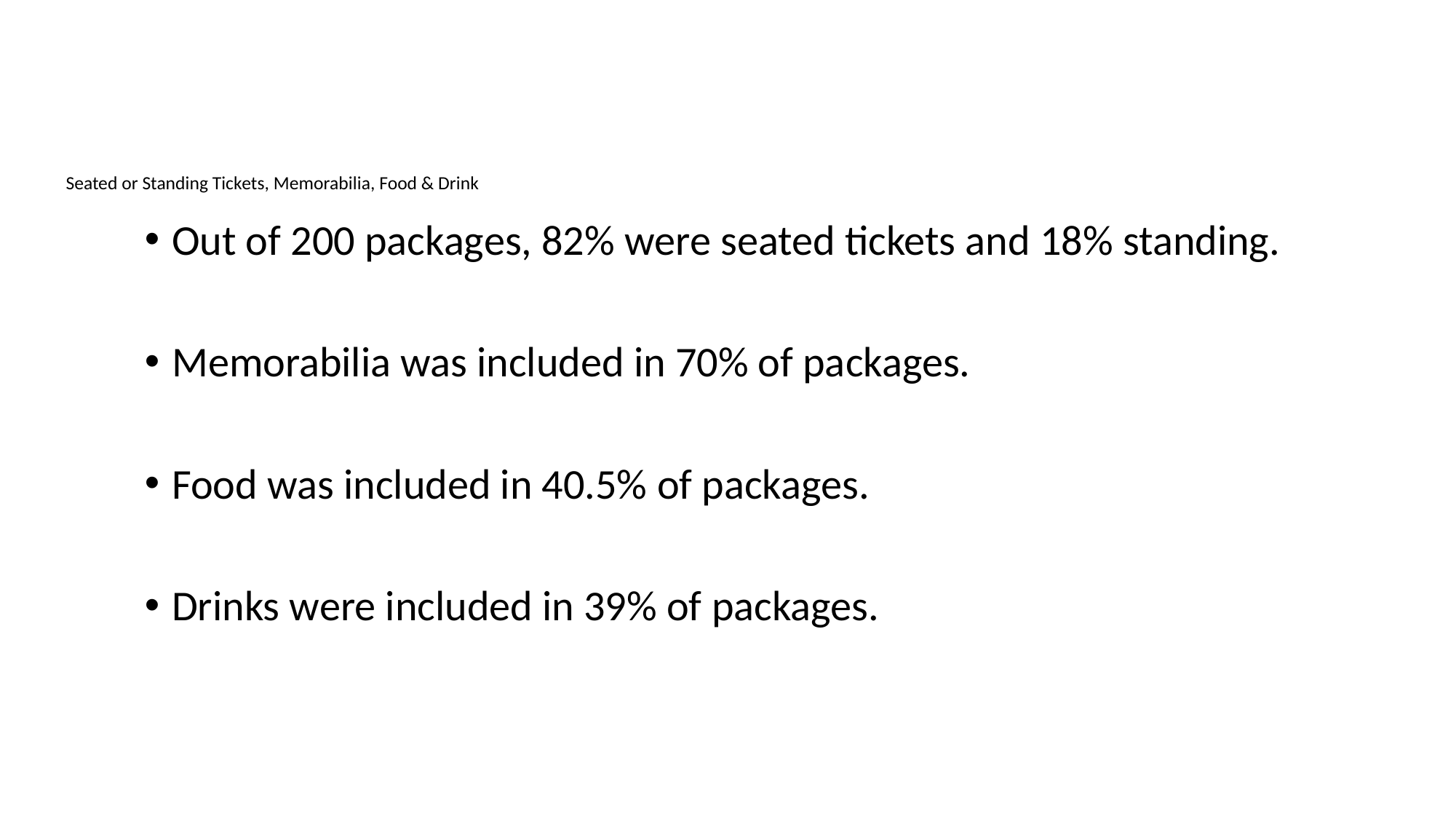

# Seated or Standing Tickets, Memorabilia, Food & Drink
Out of 200 packages, 82% were seated tickets and 18% standing.

Memorabilia was included in 70% of packages.

Food was included in 40.5% of packages.

Drinks were included in 39% of packages.